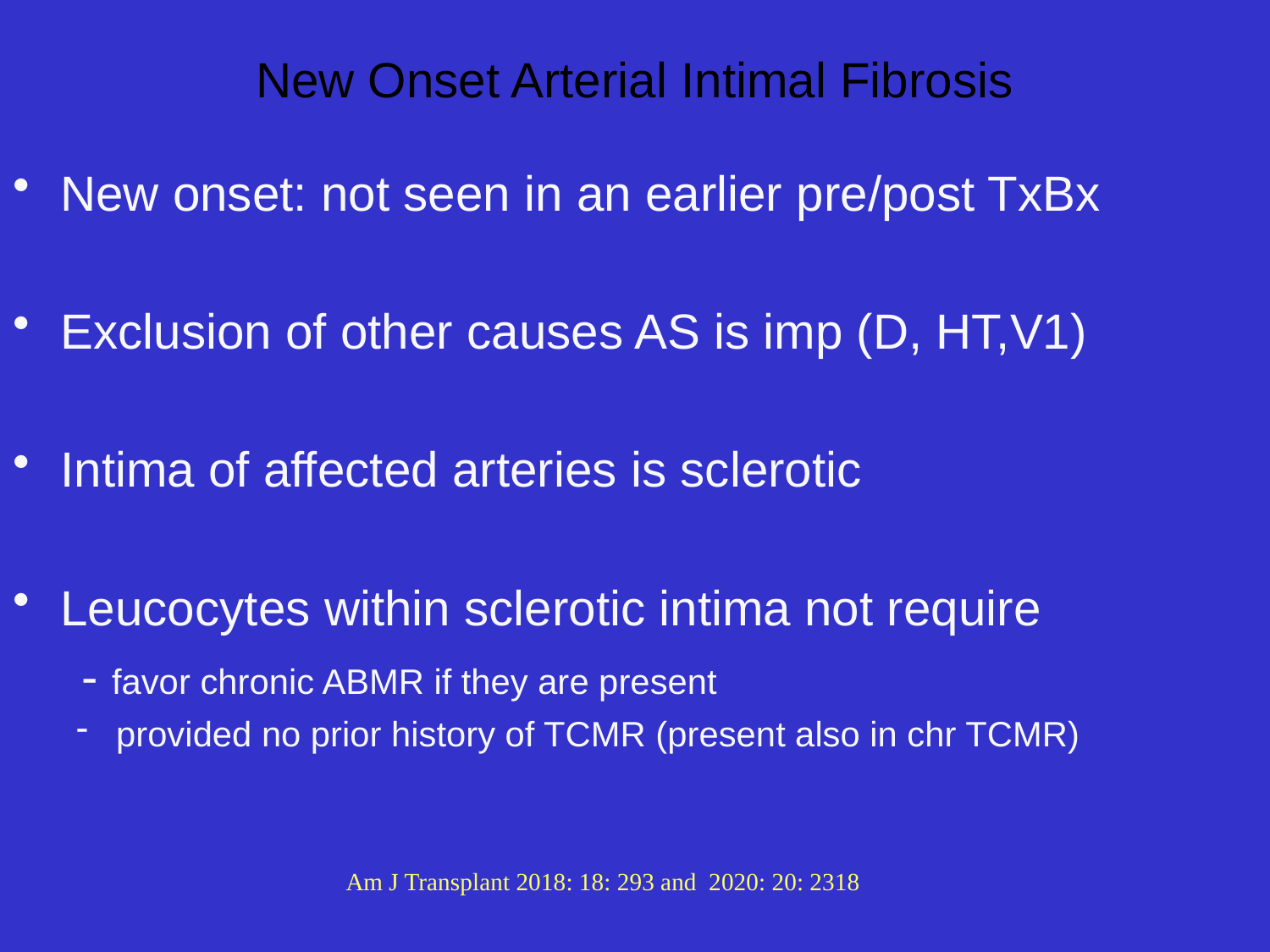

# New Onset Arterial Intimal Fibrosis
New onset: not seen in an earlier pre/post TxBx

Exclusion of other causes AS is imp (D, HT,V1)

Intima of affected arteries is sclerotic

Leucocytes within sclerotic intima not require
     - favor chronic ABMR if they are present
provided no prior history of TCMR (present also in chr TCMR)

Am J Transplant 2018: 18: 293 and  2020: 20: 2318